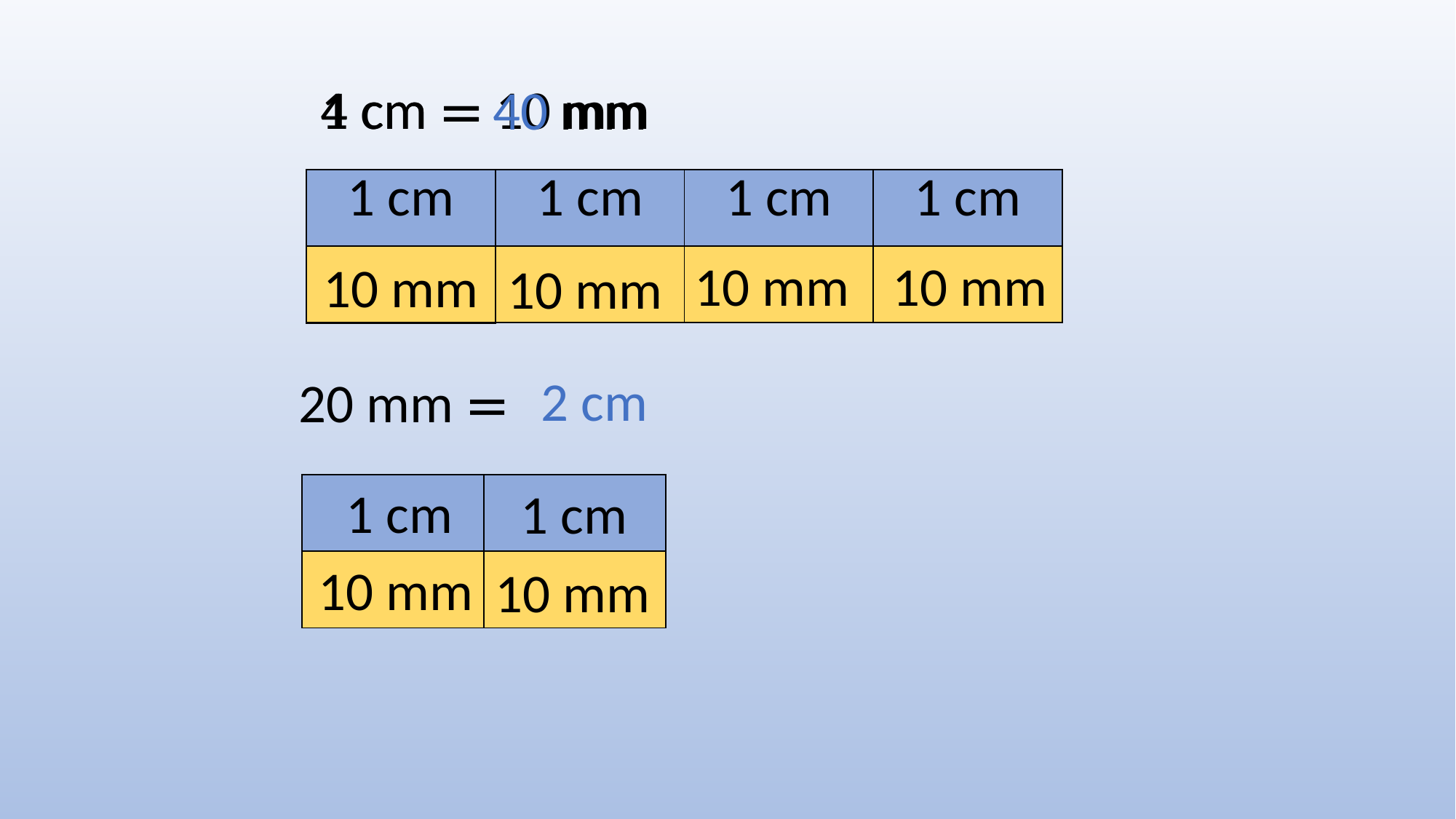

4 cm =
1 cm = 10 mm
40 mm
| 1 cm | 1 cm | 1 cm | 1 cm |
| --- | --- | --- | --- |
|  |  |  |  |
| 1 cm |
| --- |
| 10 mm |
10 mm
10 mm
10 mm
10 mm
2 cm
20 mm =
1 cm
1 cm
|  |  |
| --- | --- |
|  |  |
10 mm
10 mm